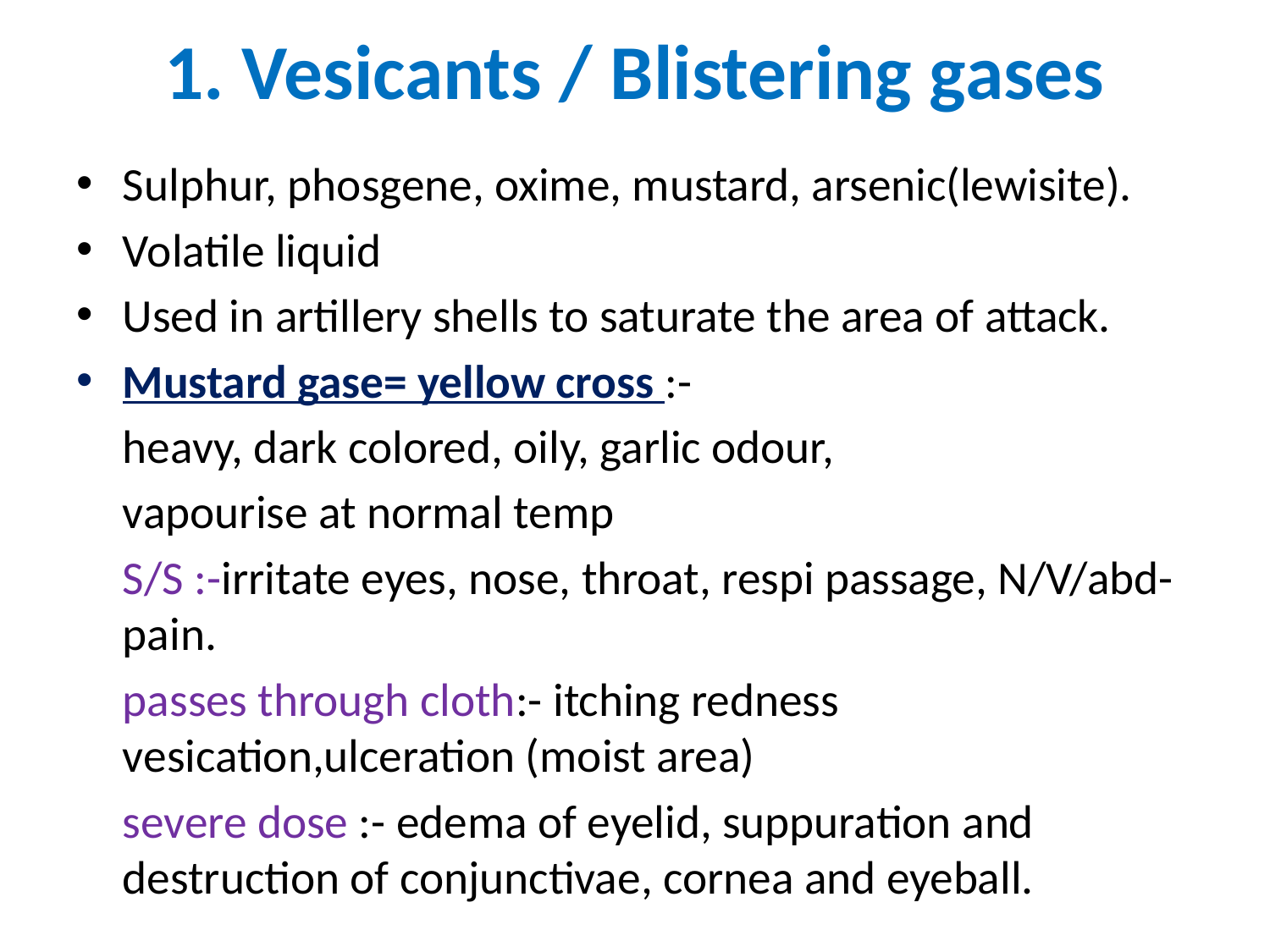

# 1. Vesicants / Blistering gases
Sulphur, phosgene, oxime, mustard, arsenic(lewisite).
Volatile liquid
Used in artillery shells to saturate the area of attack.
Mustard gase= yellow cross :-
	heavy, dark colored, oily, garlic odour,
	vapourise at normal temp
	S/S :-irritate eyes, nose, throat, respi passage, N/V/abd-pain.
	passes through cloth:- itching redness vesication,ulceration (moist area)
	severe dose :- edema of eyelid, suppuration and destruction of conjunctivae, cornea and eyeball.